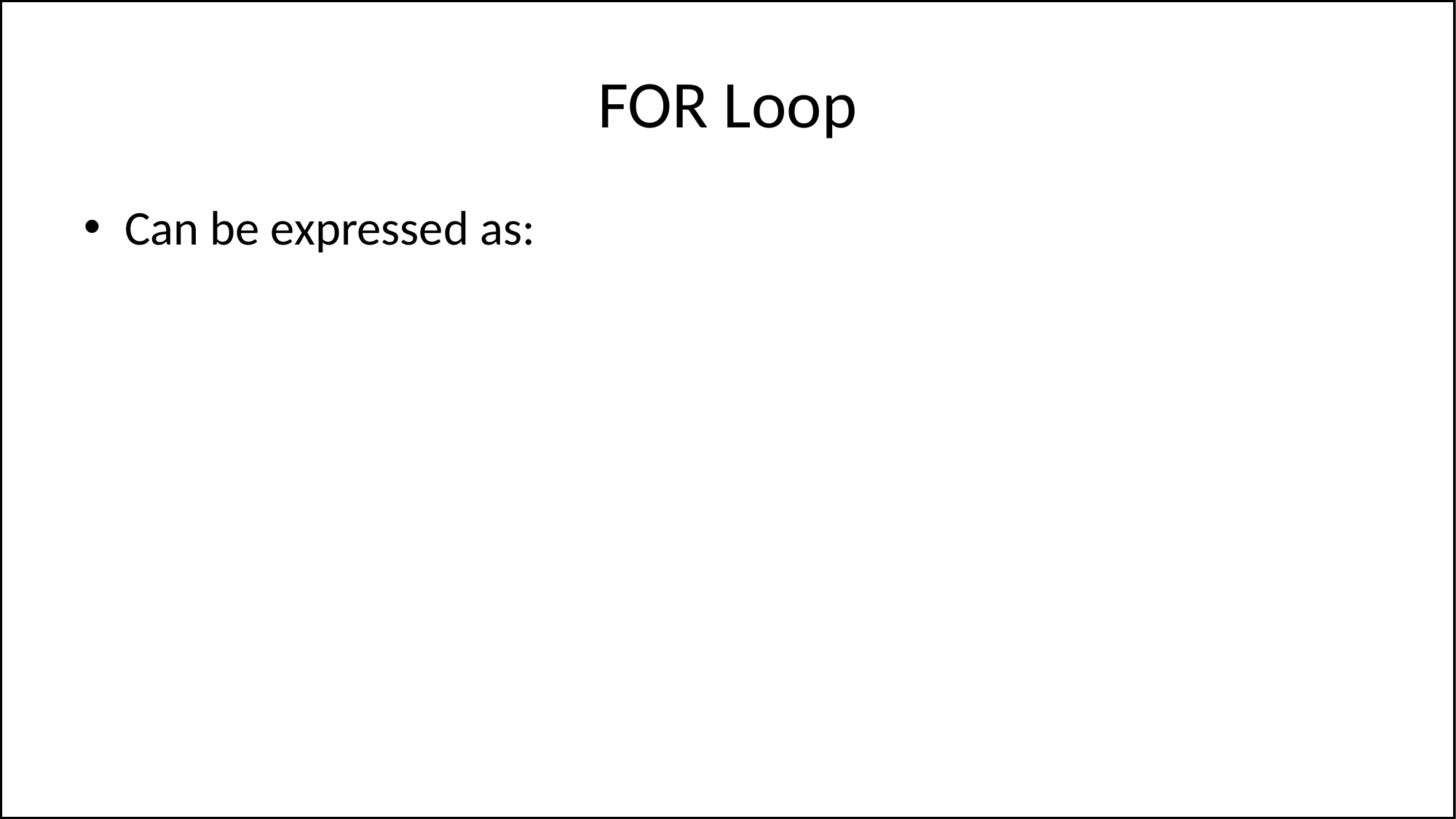

# FOR Loop
Can be expressed as: